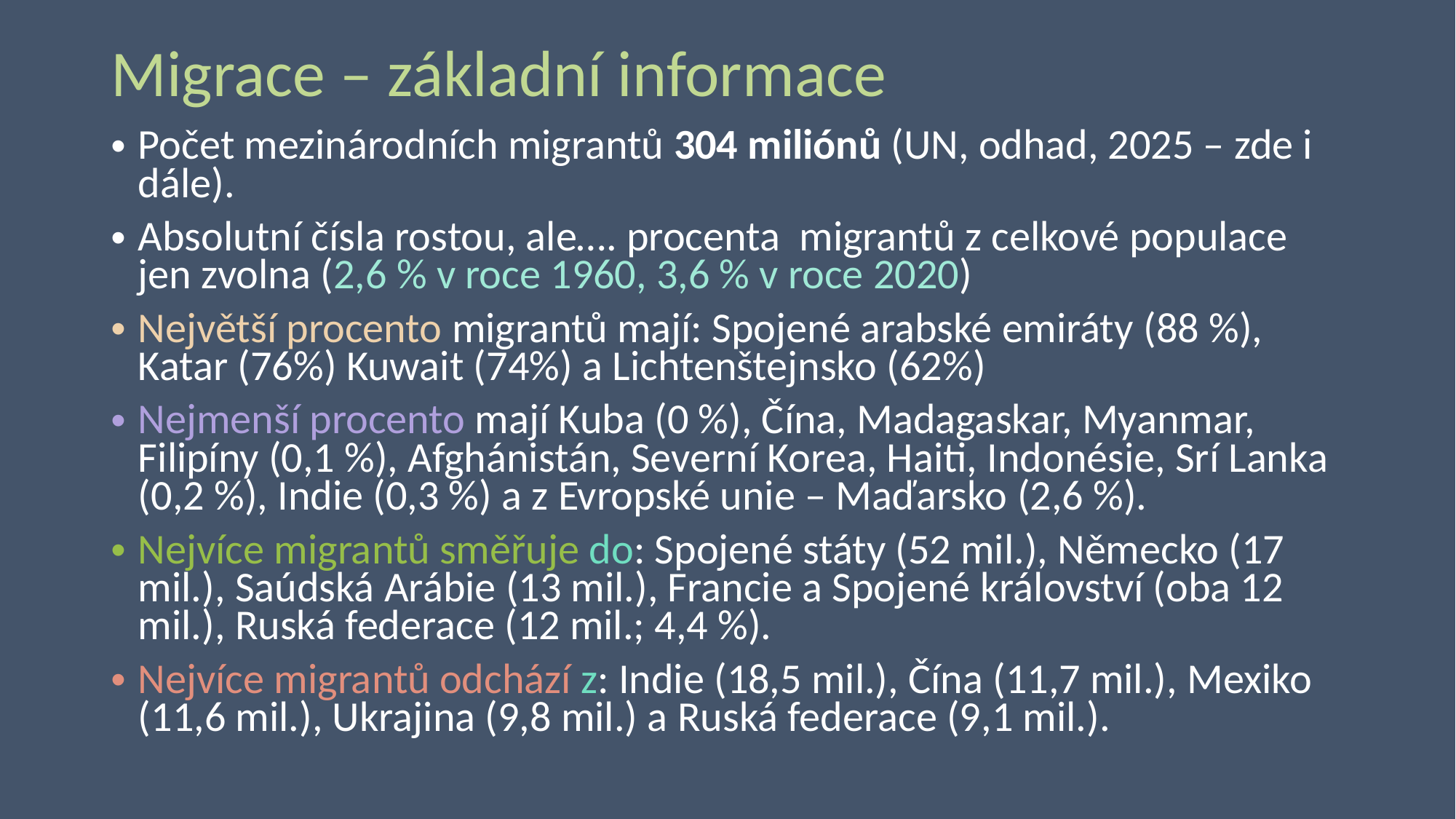

# Migrace – základní informace
Počet mezinárodních migrantů 304 miliónů (UN, odhad, 2025 – zde i dále).
Absolutní čísla rostou, ale…. procenta  migrantů z celkové populace jen zvolna (2,6 % v roce 1960, 3,6 % v roce 2020)
Největší procento migrantů mají: Spojené arabské emiráty (88 %), Katar (76%) Kuwait (74%) a Lichtenštejnsko (62%)
Nejmenší procento mají Kuba (0 %), Čína, Madagaskar, Myanmar, Filipíny (0,1 %), Afghánistán, Severní Korea, Haiti, Indonésie, Srí Lanka (0,2 %), Indie (0,3 %) a z Evropské unie – Maďarsko (2,6 %).
Nejvíce migrantů směřuje do: Spojené státy (52 mil.), Německo (17 mil.), Saúdská Arábie (13 mil.), Francie a Spojené království (oba 12 mil.), Ruská federace (12 mil.; 4,4 %).
Nejvíce migrantů odchází z: Indie (18,5 mil.), Čína (11,7 mil.), Mexiko (11,6 mil.), Ukrajina (9,8 mil.) a Ruská federace (9,1 mil.).